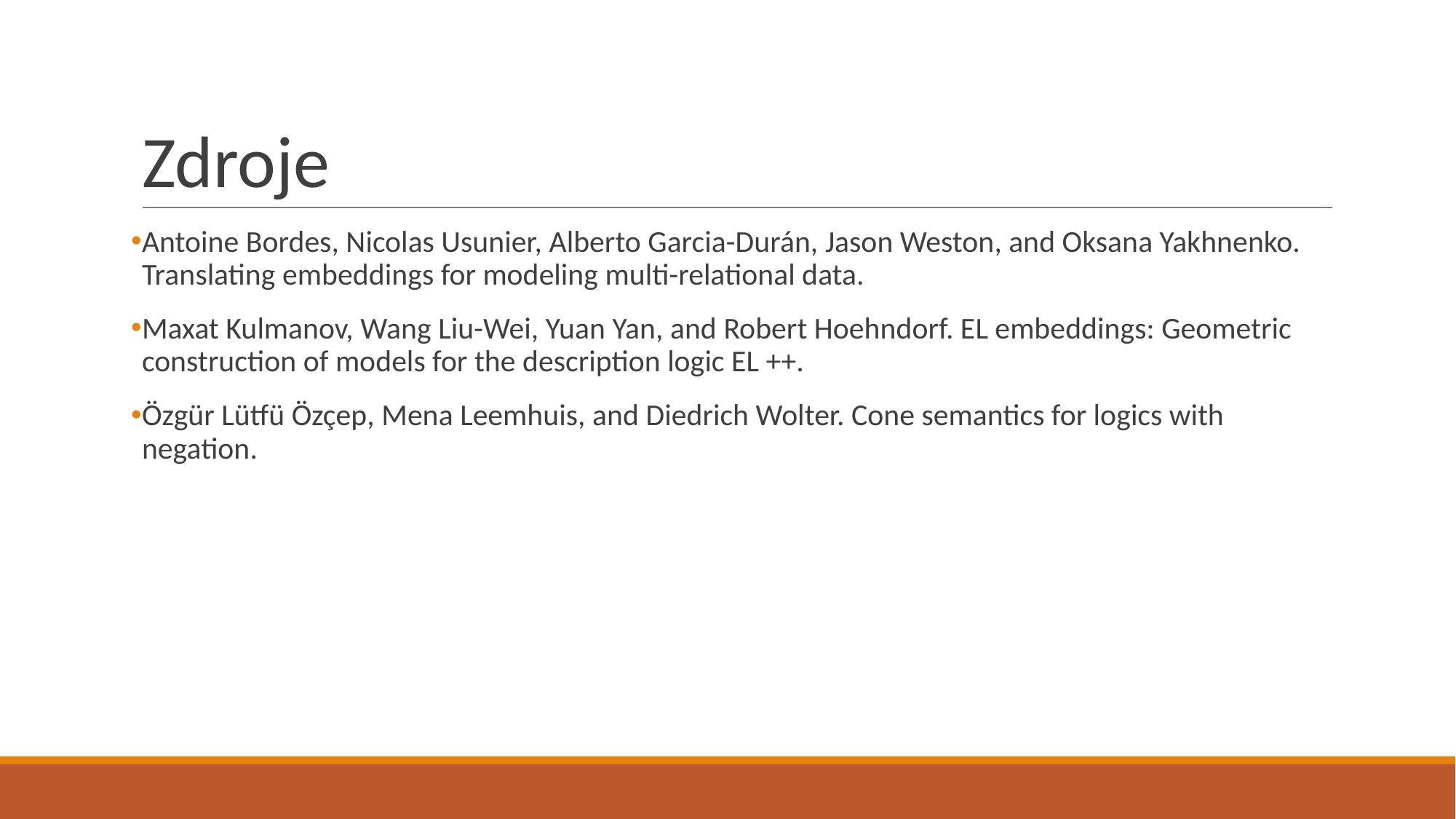

# Zdroje
Antoine Bordes, Nicolas Usunier, Alberto Garcia-Durán, Jason Weston, and Oksana Yakhnenko. Translating embeddings for modeling multi-relational data.
Maxat Kulmanov, Wang Liu-Wei, Yuan Yan, and Robert Hoehndorf. EL embeddings: Geometric construction of models for the description logic EL ++.
Özgür Lütfü Özçep, Mena Leemhuis, and Diedrich Wolter. Cone semantics for logics with negation.